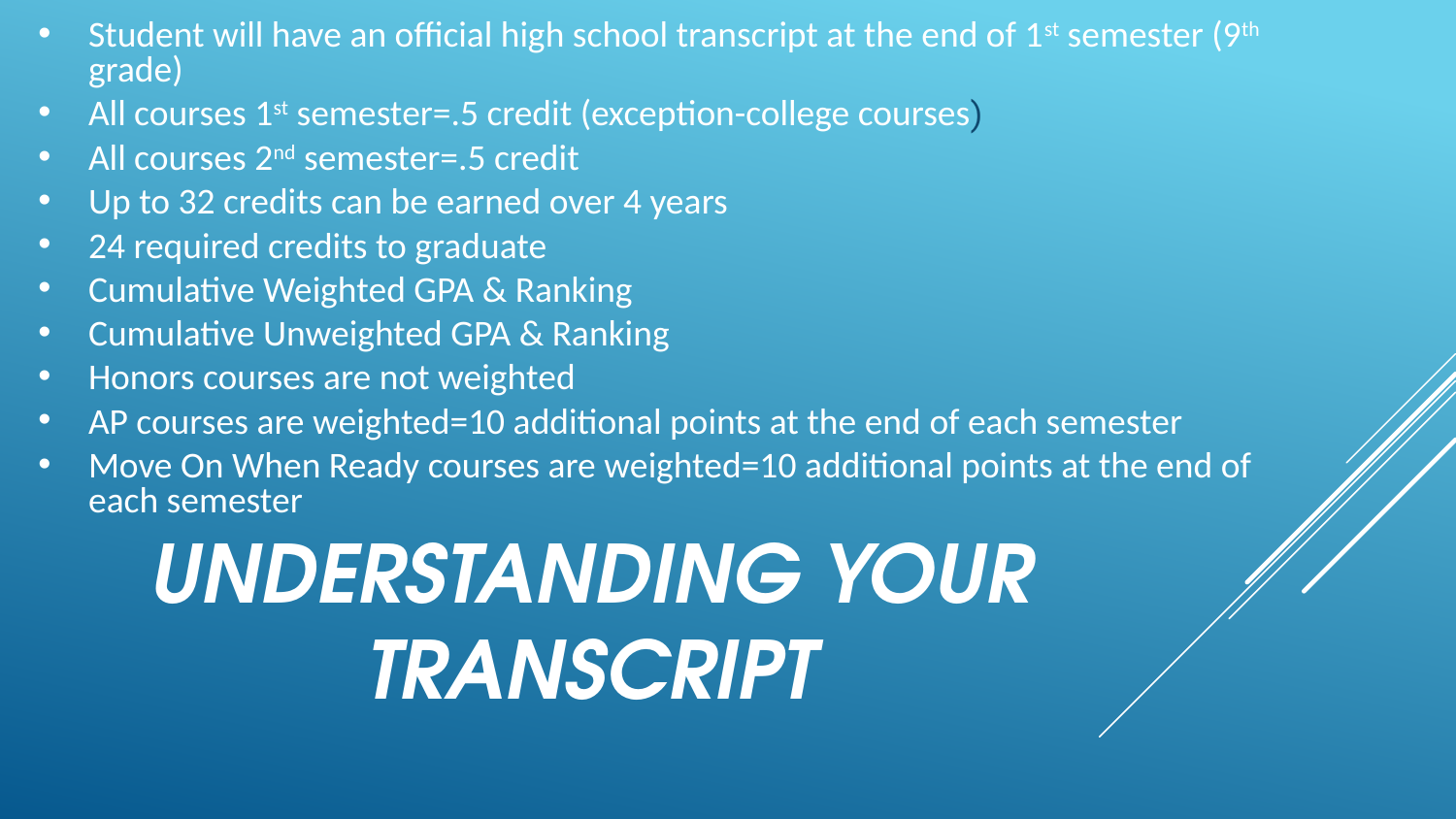

Student will have an official high school transcript at the end of 1st semester (9th grade)
All courses 1st semester=.5 credit (exception-college courses)
All courses 2nd semester=.5 credit
Up to 32 credits can be earned over 4 years
24 required credits to graduate
Cumulative Weighted GPA & Ranking
Cumulative Unweighted GPA & Ranking
Honors courses are not weighted
AP courses are weighted=10 additional points at the end of each semester
Move On When Ready courses are weighted=10 additional points at the end of each semester
# Understanding Your Transcript